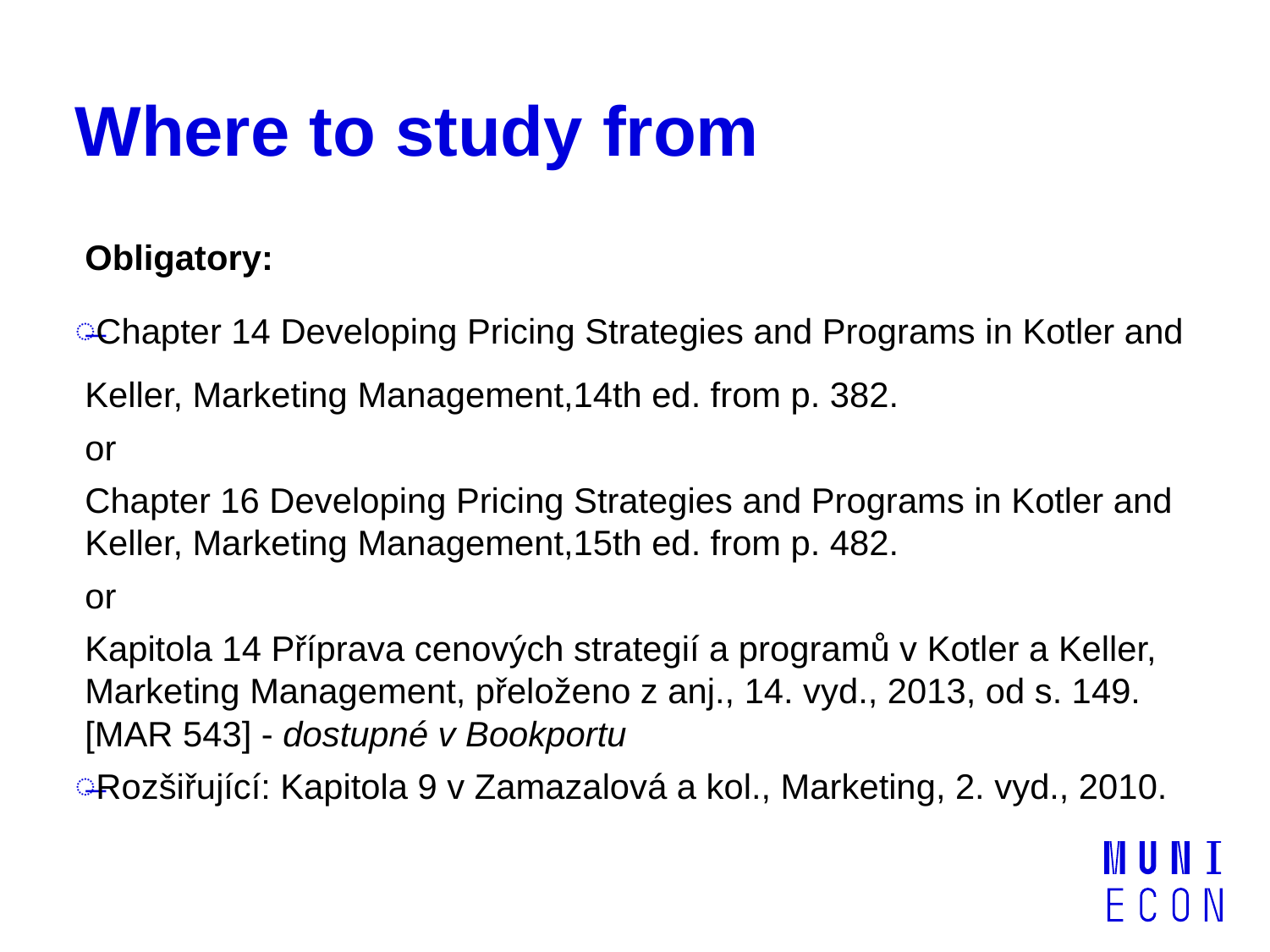

# Where to study from
Obligatory:
Chapter 14 Developing Pricing Strategies and Programs in Kotler and Keller, Marketing Management,14th ed. from p. 382.
or
Chapter 16 Developing Pricing Strategies and Programs in Kotler and Keller, Marketing Management,15th ed. from p. 482.
or
Kapitola 14 Příprava cenových strategií a programů v Kotler a Keller, Marketing Management, přeloženo z anj., 14. vyd., 2013, od s. 149. [MAR 543] - dostupné v Bookportu
Rozšiřující: Kapitola 9 v Zamazalová a kol., Marketing, 2. vyd., 2010.